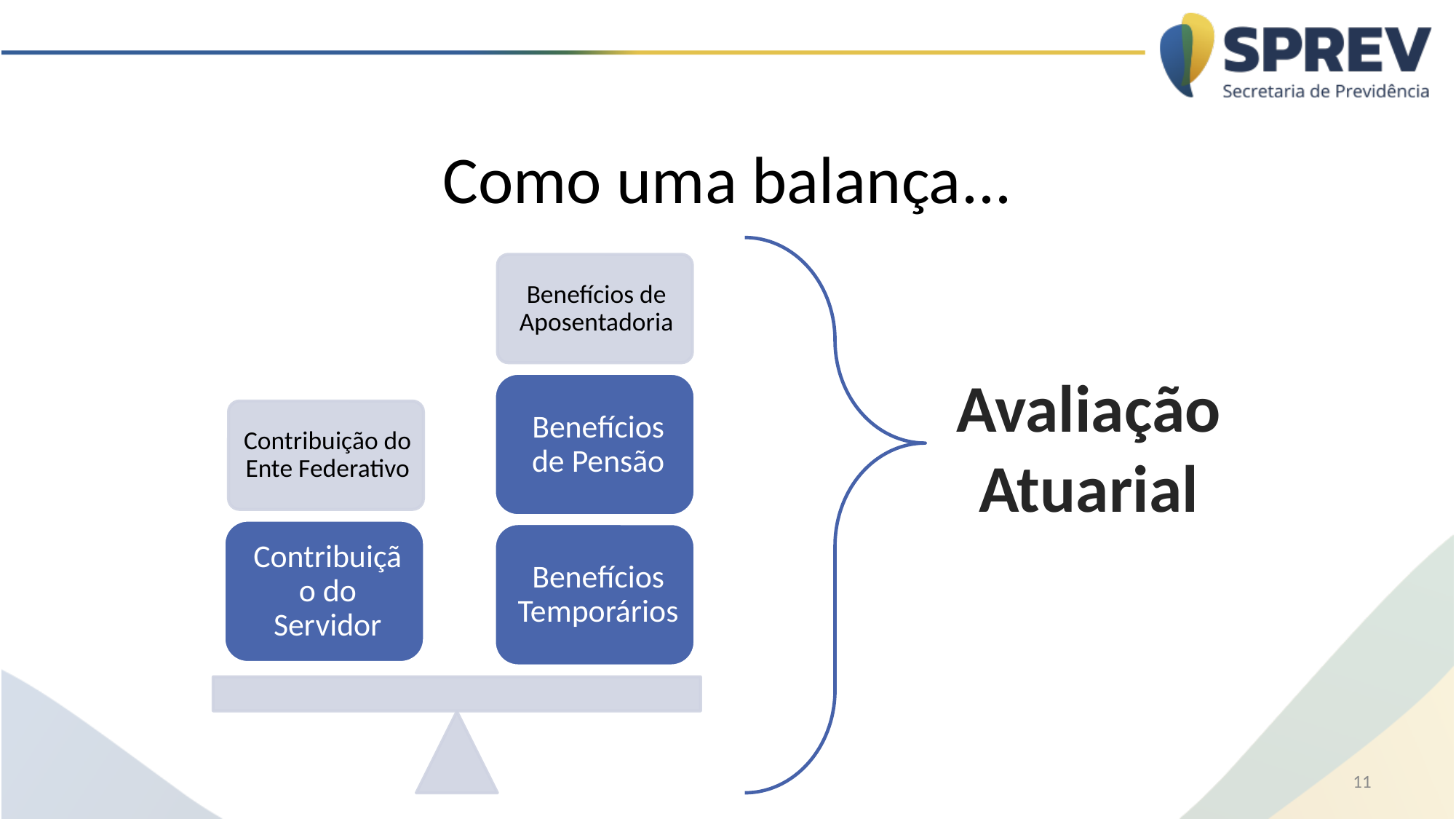

# Como uma balança...

Contribuição do Ente Federativo
Benefícios de Aposentadoria
Benefícios Temporários
Benefícios de Pensão
Contribuição do Servidor
Avaliação Atuarial
11